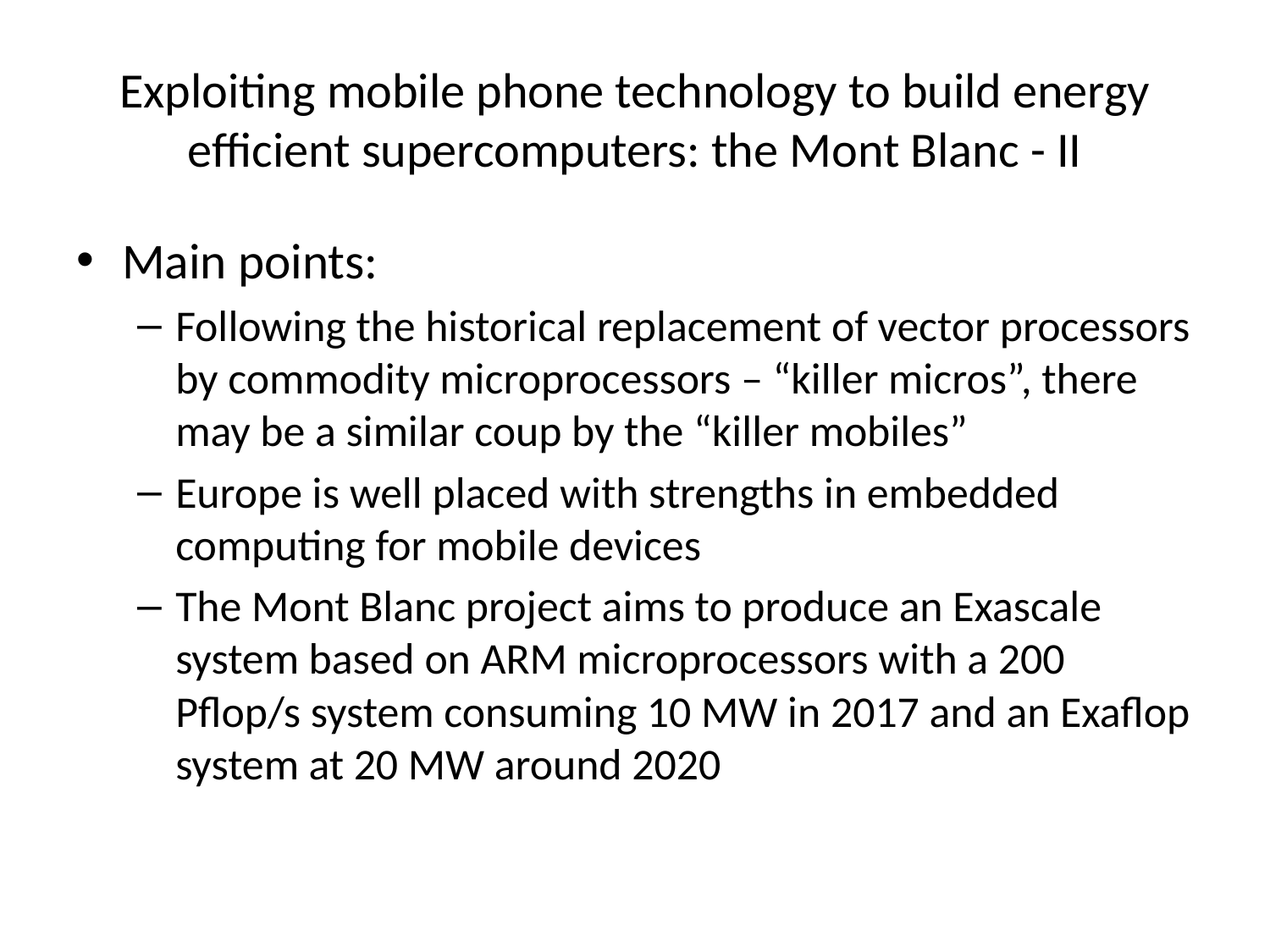

# Exploiting mobile phone technology to build energy efficient supercomputers: the Mont Blanc - II
Main points:
Following the historical replacement of vector processors by commodity microprocessors – “killer micros”, there may be a similar coup by the “killer mobiles”
Europe is well placed with strengths in embedded computing for mobile devices
The Mont Blanc project aims to produce an Exascale system based on ARM microprocessors with a 200 Pflop/s system consuming 10 MW in 2017 and an Exaflop system at 20 MW around 2020